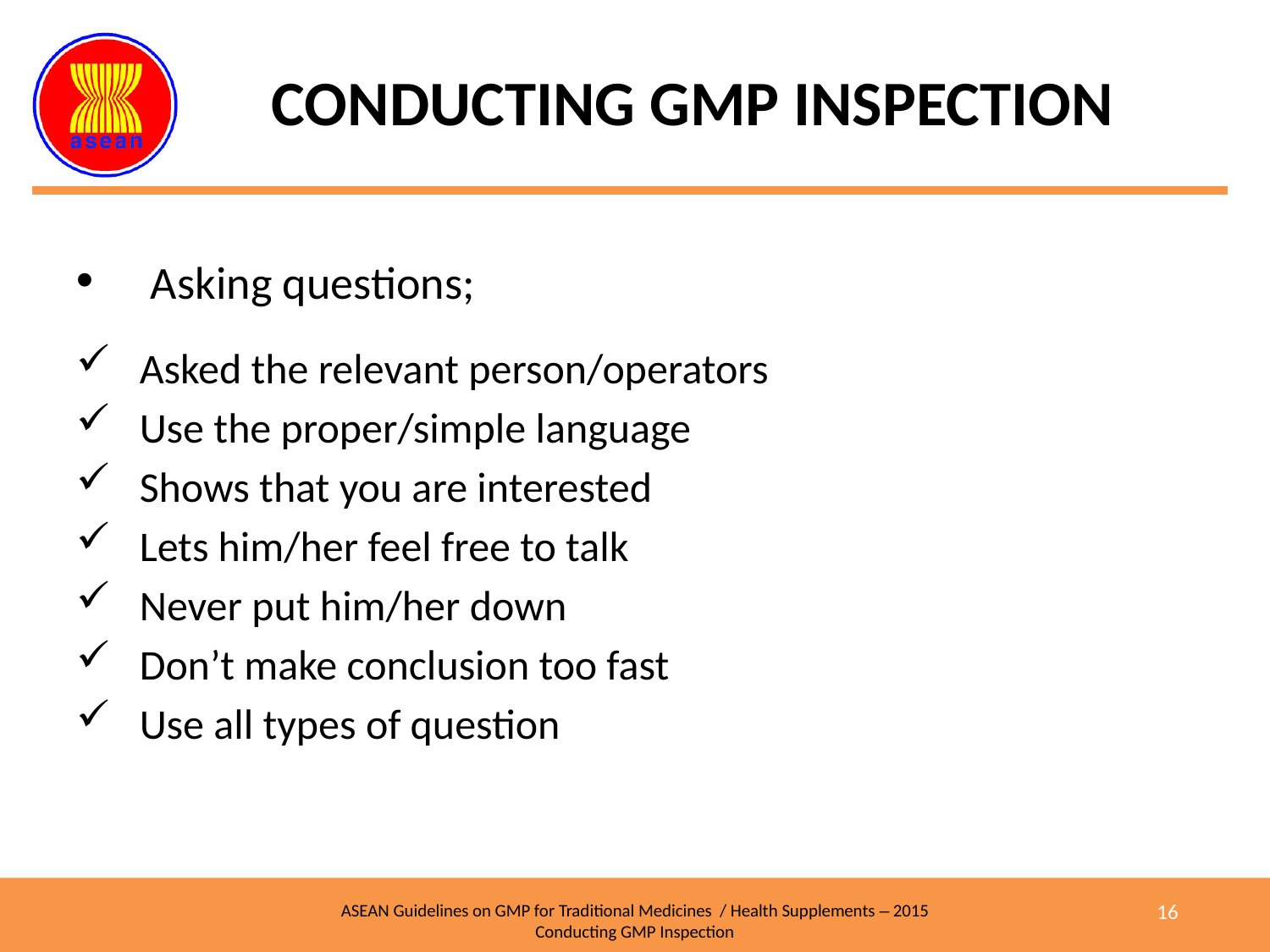

# CONDUCTING GMP INSPECTION
 Asking questions;

Asked the relevant person/operators
Use the proper/simple language
Shows that you are interested
Lets him/her feel free to talk
Never put him/her down
Don’t make conclusion too fast
Use all types of question
16